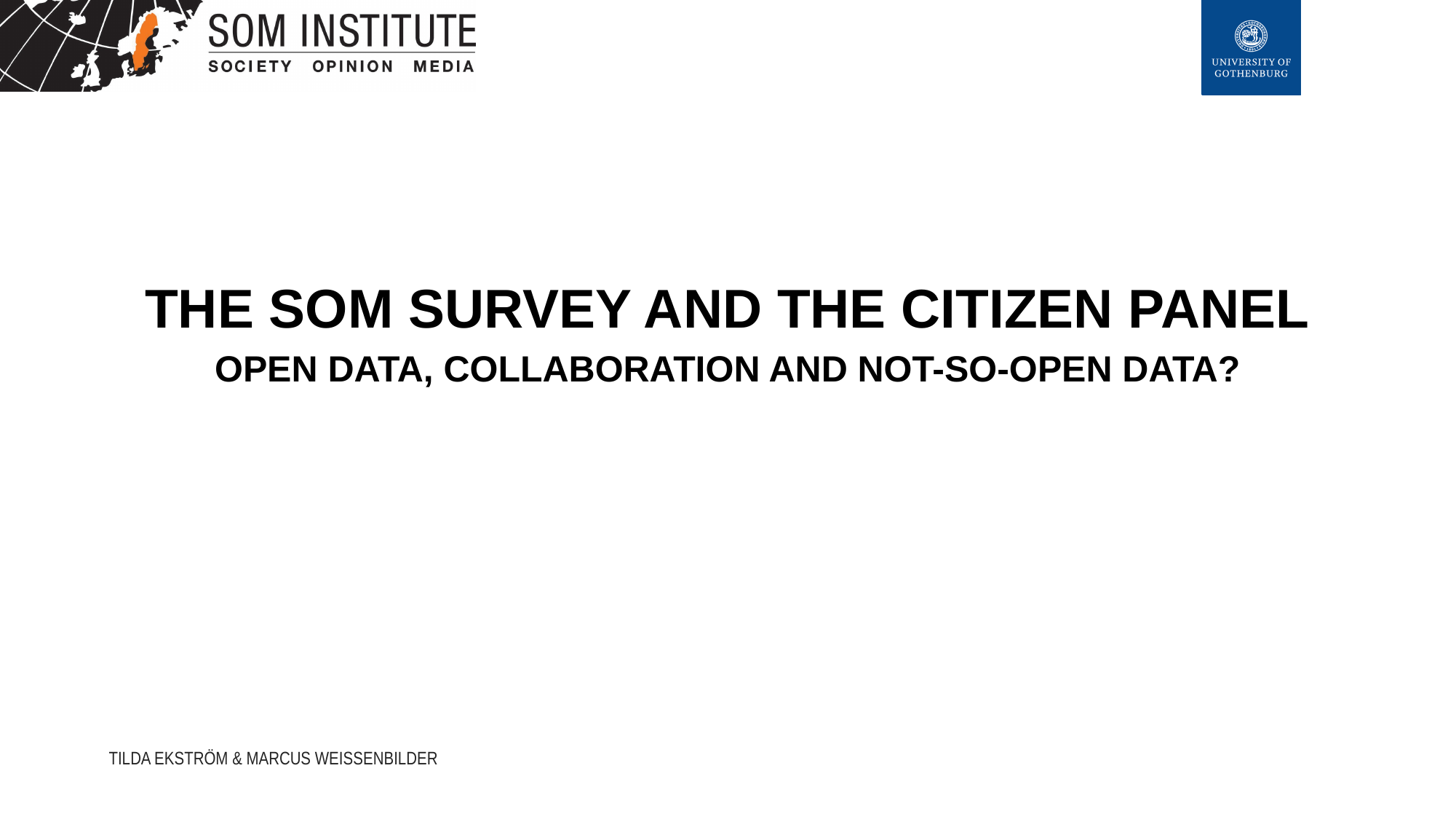

# THE SOM SURVEY AND THE CITIZEN PANEL
OPEN DATA, COLLABORATION AND NOT-SO-OPEN DATA?
TILDA EKSTRÖM & MARCUS WEISSENBILDER